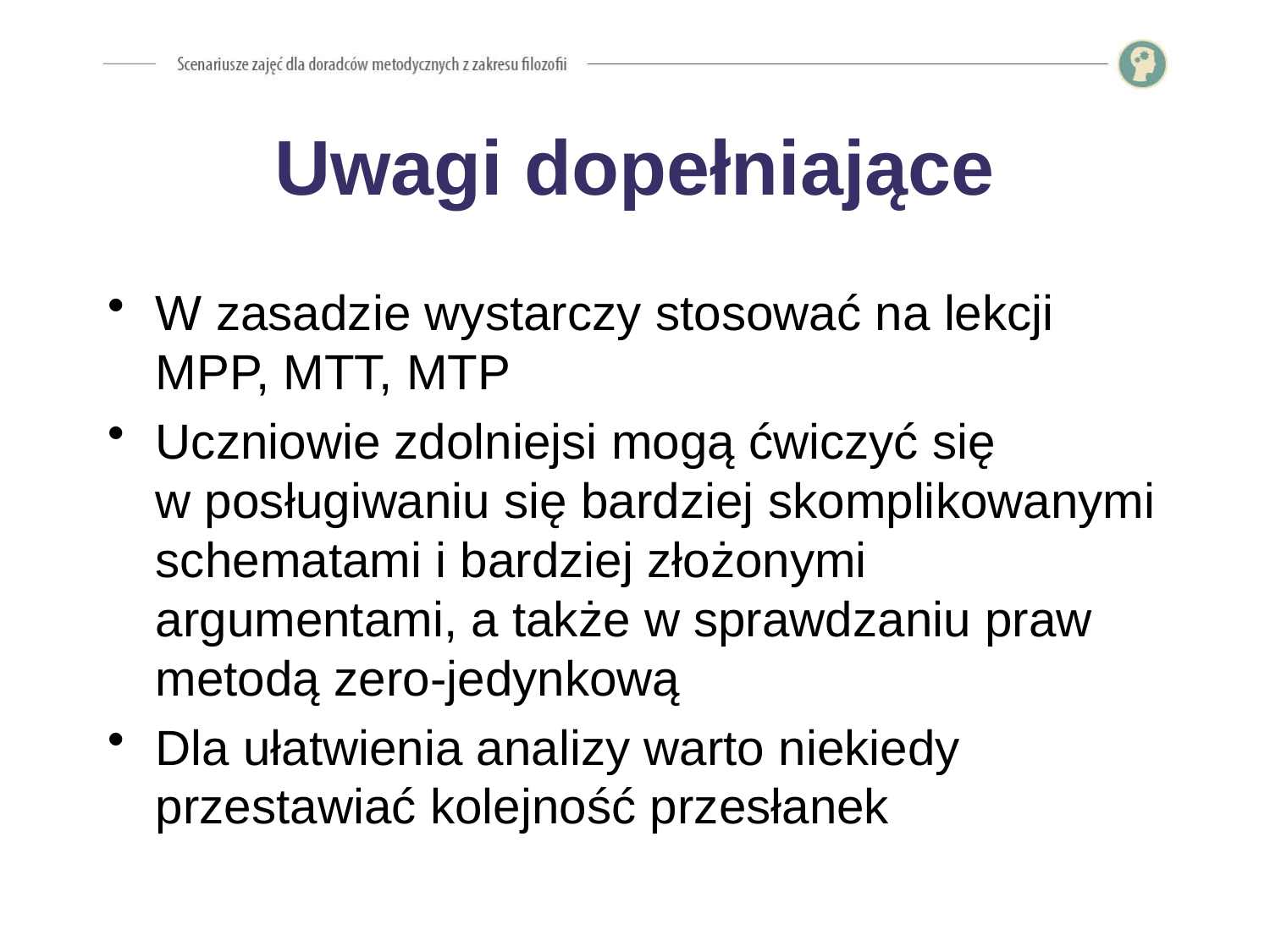

# Uwagi dopełniające
W zasadzie wystarczy stosować na lekcji MPP, MTT, MTP
Uczniowie zdolniejsi mogą ćwiczyć się
w posługiwaniu się bardziej skomplikowanymi schematami i bardziej złożonymi argumentami, a także w sprawdzaniu praw metodą zero-jedynkową
Dla ułatwienia analizy warto niekiedy przestawiać kolejność przesłanek